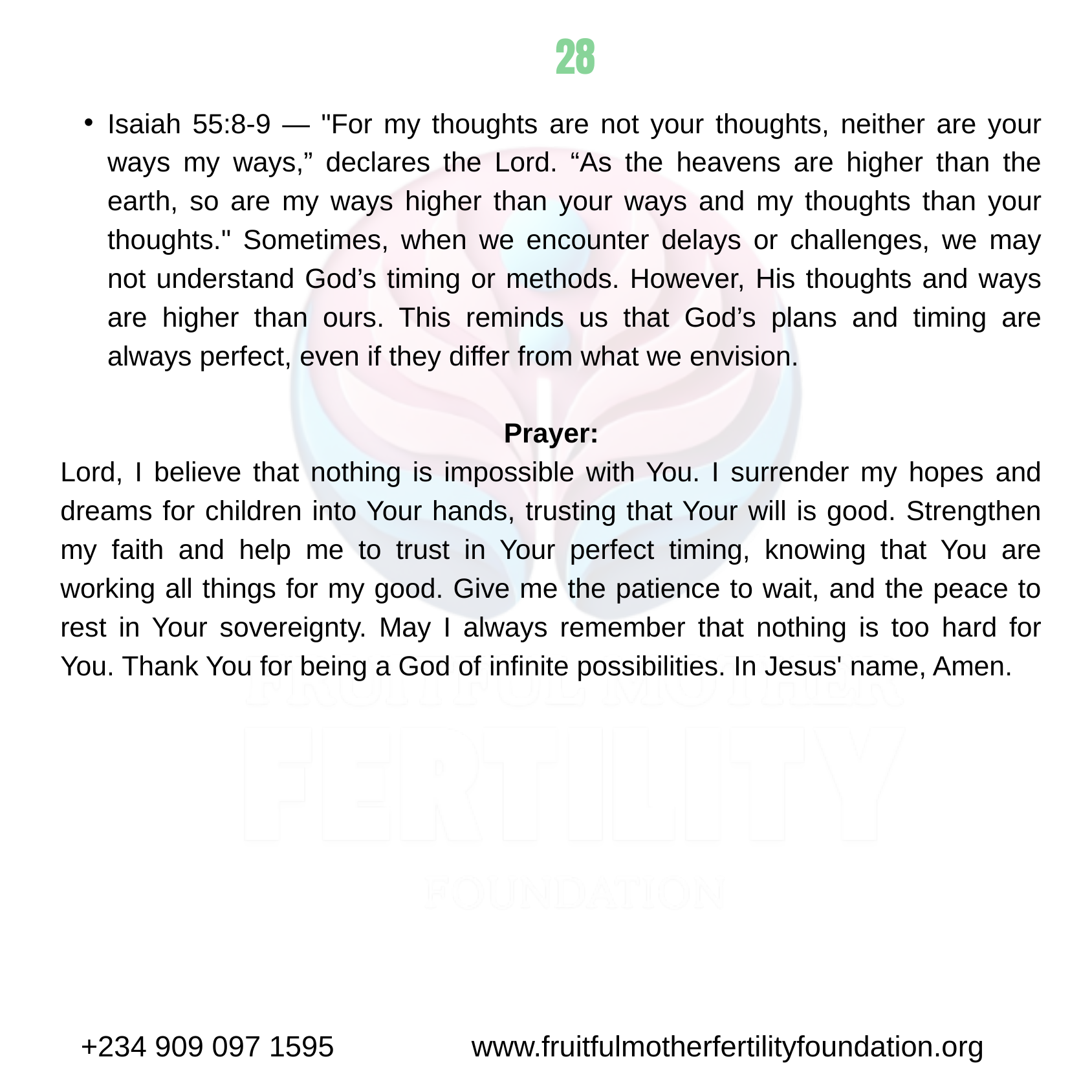

28

Isaiah 55:8-9 — "For my thoughts are not your thoughts, neither are your ways my ways,” declares the Lord. “As the heavens are higher than the earth, so are my ways higher than your ways and my thoughts than your thoughts." Sometimes, when we encounter delays or challenges, we may not understand God’s timing or methods. However, His thoughts and ways are higher than ours. This reminds us that God’s plans and timing are always perfect, even if they differ from what we envision.

Prayer:
Lord, I believe that nothing is impossible with You. I surrender my hopes and dreams for children into Your hands, trusting that Your will is good. Strengthen my faith and help me to trust in Your perfect timing, knowing that You are working all things for my good. Give me the patience to wait, and the peace to rest in Your sovereignty. May I always remember that nothing is too hard for You. Thank You for being a God of infinite possibilities. In Jesus' name, Amen.

+234 909 097 1595                 www.fruitfulmotherfertilityfoundation.org